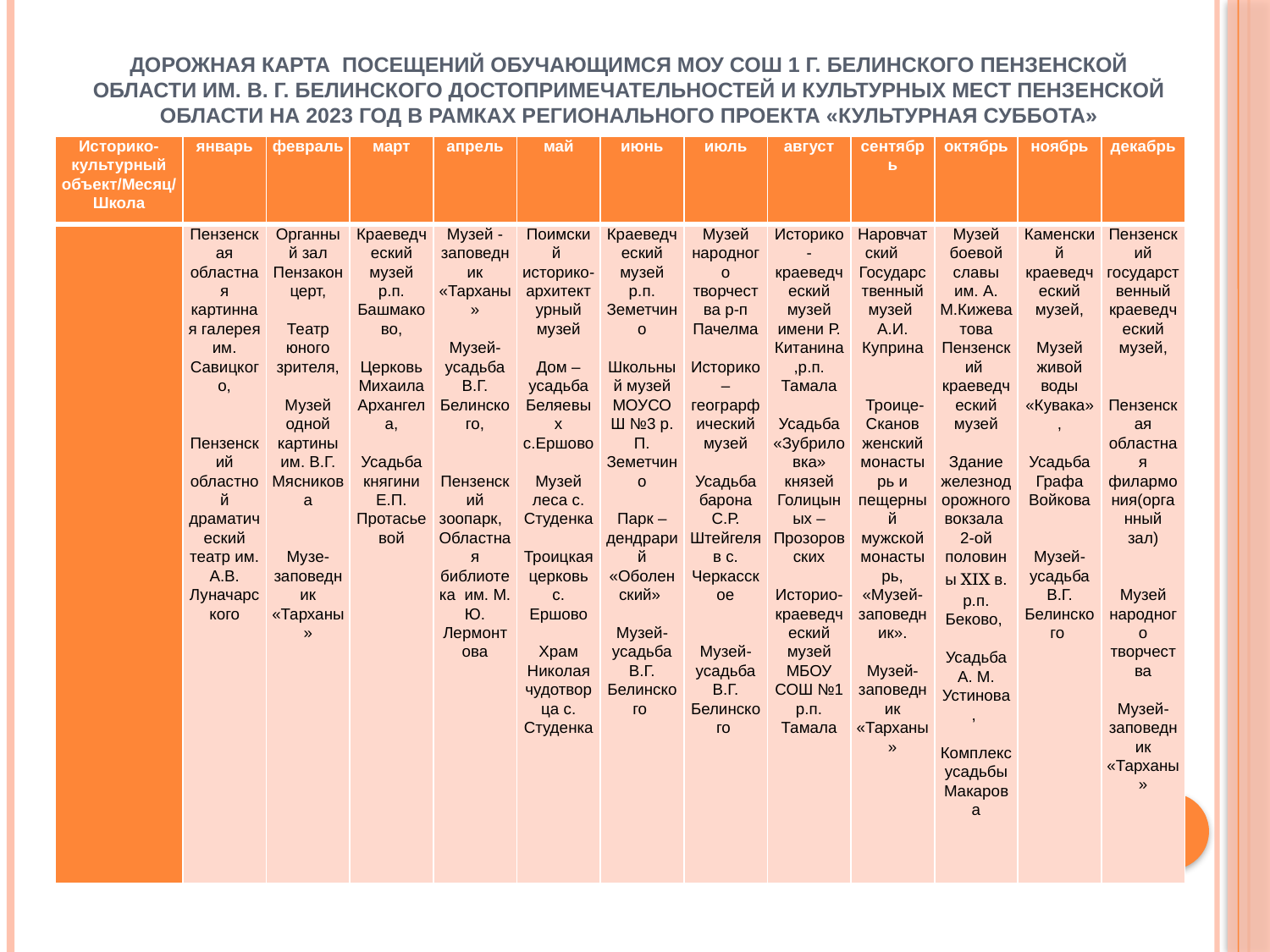

# Дорожная карта  посещений обучающимся МОУ СОШ 1 г. Белинского Пензенской области им. В. Г. Белинского достопримечательностей и культурных мест Пензенской области на 2023 год в рамках регионального проекта «Культурная суббота»
| Историко-культурный объект/Месяц/Школа | январь | февраль | март | апрель | май | июнь | июль | август | сентябрь | октябрь | ноябрь | декабрь |
| --- | --- | --- | --- | --- | --- | --- | --- | --- | --- | --- | --- | --- |
|  | Пензенская областная картинная галерея им. Савицкого,     Пензенский областной драматический театр им. А.В. Луначарского | Органный зал Пензаконцерт,   Театр юного зрителя,   Музей одной картины им. В.Г. Мясникова     Музе- заповедник «Тарханы» | Краеведческий музей р.п. Башмаково,   Церковь Михаила Архангела,   Усадьба княгини Е.П. Протасьевой | Музей -заповедник «Тарханы»   Музей- усадьба В.Г. Белинского,     Пензенский зоопарк, Областная библиотека им. М. Ю. Лермонтова | Поимский историко-архитектурный музей   Дом – усадьба Беляевых с.Ершово   Музей леса с. Студенка   Троицкая церковь с. Ершово   Храм Николая чудотворца с. Студенка | Краеведческий музей р.п. Земетчино Школьный музей МОУСОШ №3 р. П. Земетчино   Парк – дендрарий «Оболенский»   Музей- усадьба В.Г. Белинского | Музей народного творчества р-п Пачелма   Историко – геограрфический музей   Усадьба барона С.Р. Штейгеля в с. Черкасское     Музей- усадьба В.Г. Белинского | Историко-краеведческий музей имени Р. Китанина,р.п. Тамала   Усадьба «Зубриловка» князей Голицыных – Прозоровских   Историо-краеведческий музей МБОУ СОШ №1 р.п. Тамала | Наровчатский Государственный музей А.И. Куприна     Троице-Сканов женский монастырь и пещерный мужской монастырь, «Музей- заповедник».   Музей- заповедник «Тарханы» | Музей боевой славы им. А. М.Кижеватова Пензенский краеведческий музей   Здание железнодорожного вокзала 2-ой половины XIX в. р.п. Беково,   Усадьба А. М. Устинова,   Комплекс усадьбы Макарова | Каменский краеведческий музей,   Музей живой воды «Кувака»,   Усадьба Графа Войкова     Музей- усадьба В.Г. Белинского | Пензенский государственный краеведческий музей,   Пензенская областная филармония(органный зал)   Музей народного творчества   Музей- заповедник «Тарханы» |